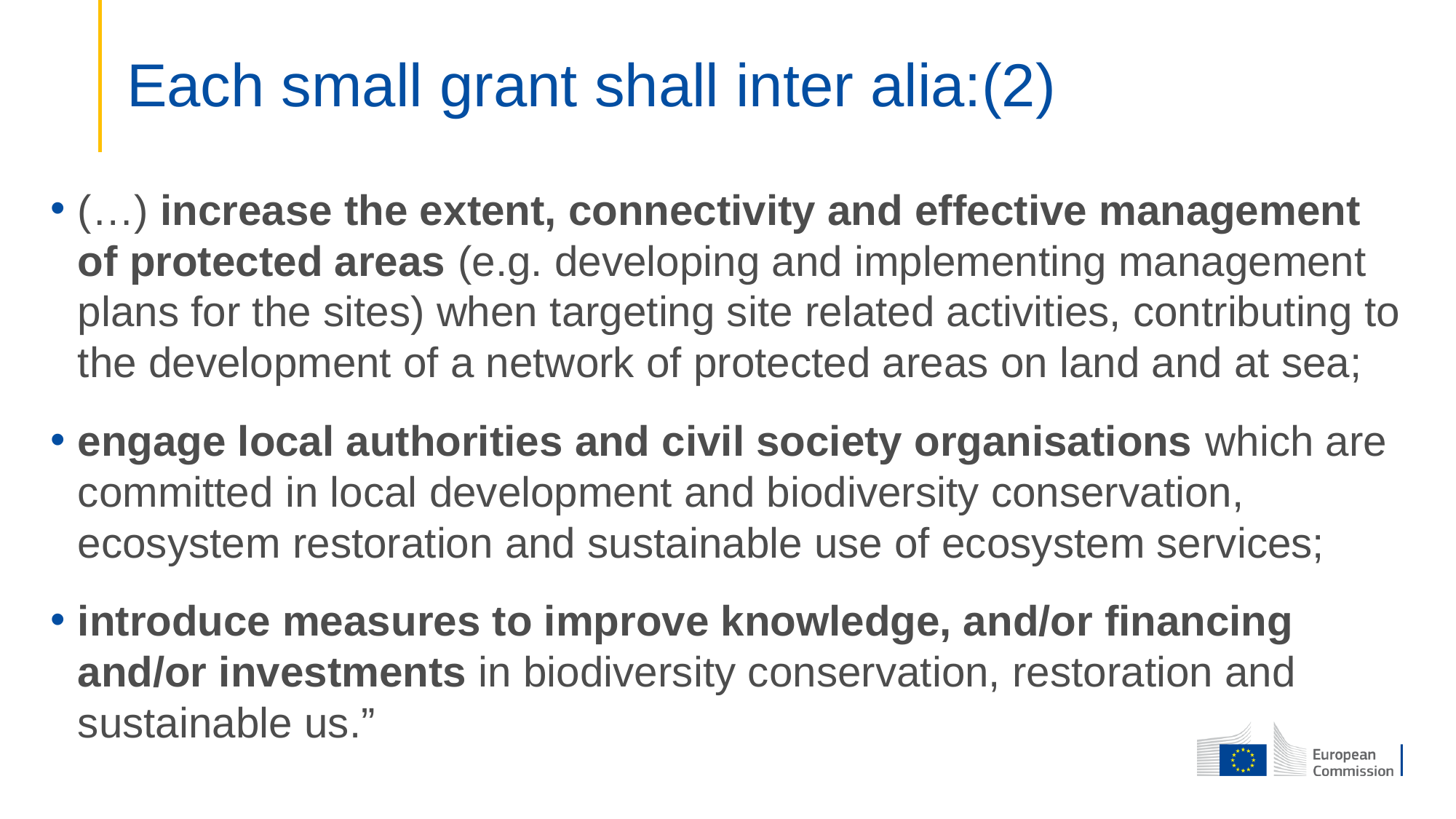

# Each small grant shall inter alia:(2)
(…) increase the extent, connectivity and effective management of protected areas (e.g. developing and implementing management plans for the sites) when targeting site related activities, contributing to the development of a network of protected areas on land and at sea;
engage local authorities and civil society organisations which are committed in local development and biodiversity conservation, ecosystem restoration and sustainable use of ecosystem services;
introduce measures to improve knowledge, and/or financing and/or investments in biodiversity conservation, restoration and sustainable us.”